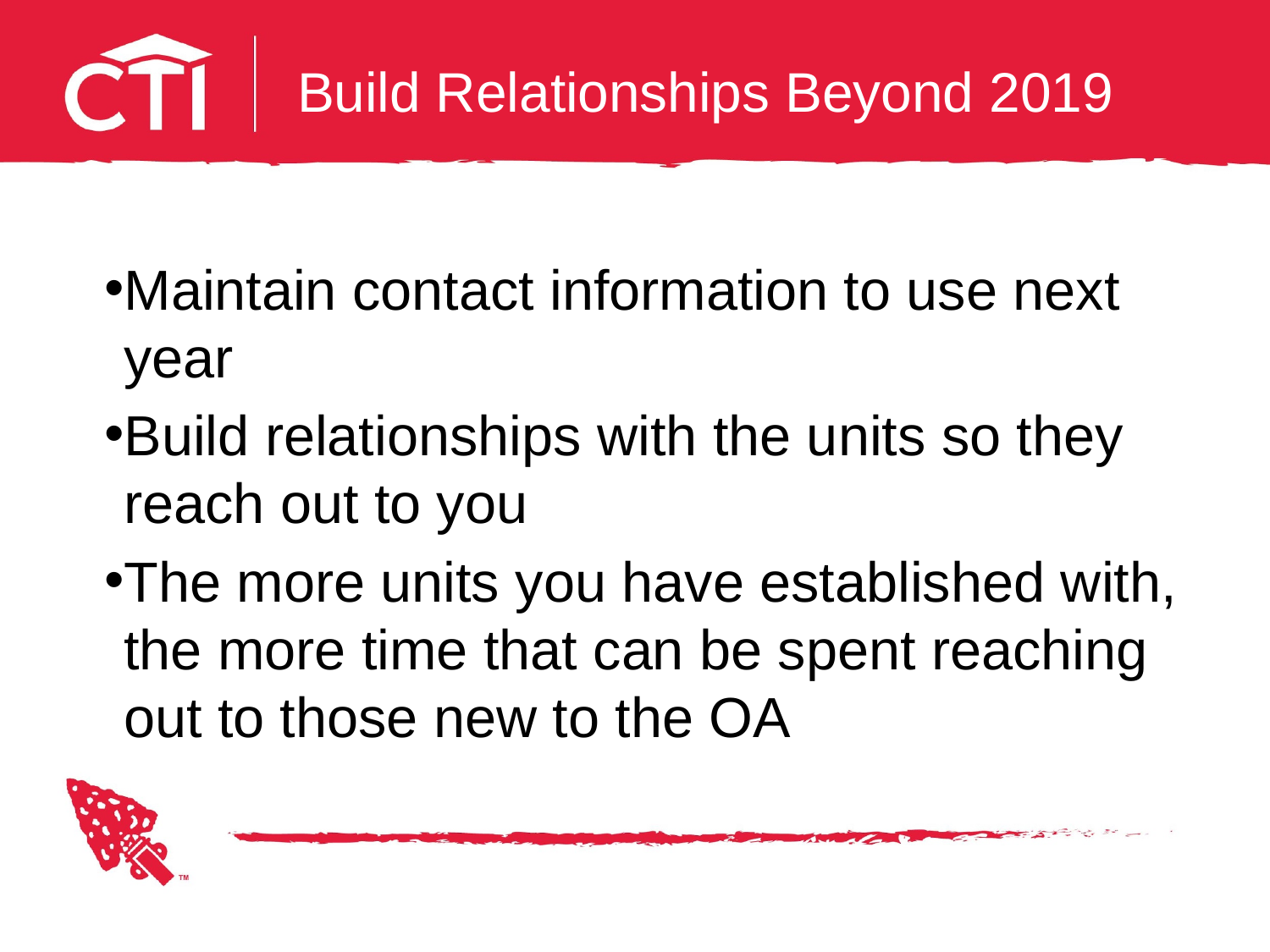

# Build Relationships Beyond 2019
Maintain contact information to use next year
Build relationships with the units so they reach out to you
The more units you have established with, the more time that can be spent reaching out to those new to the OA